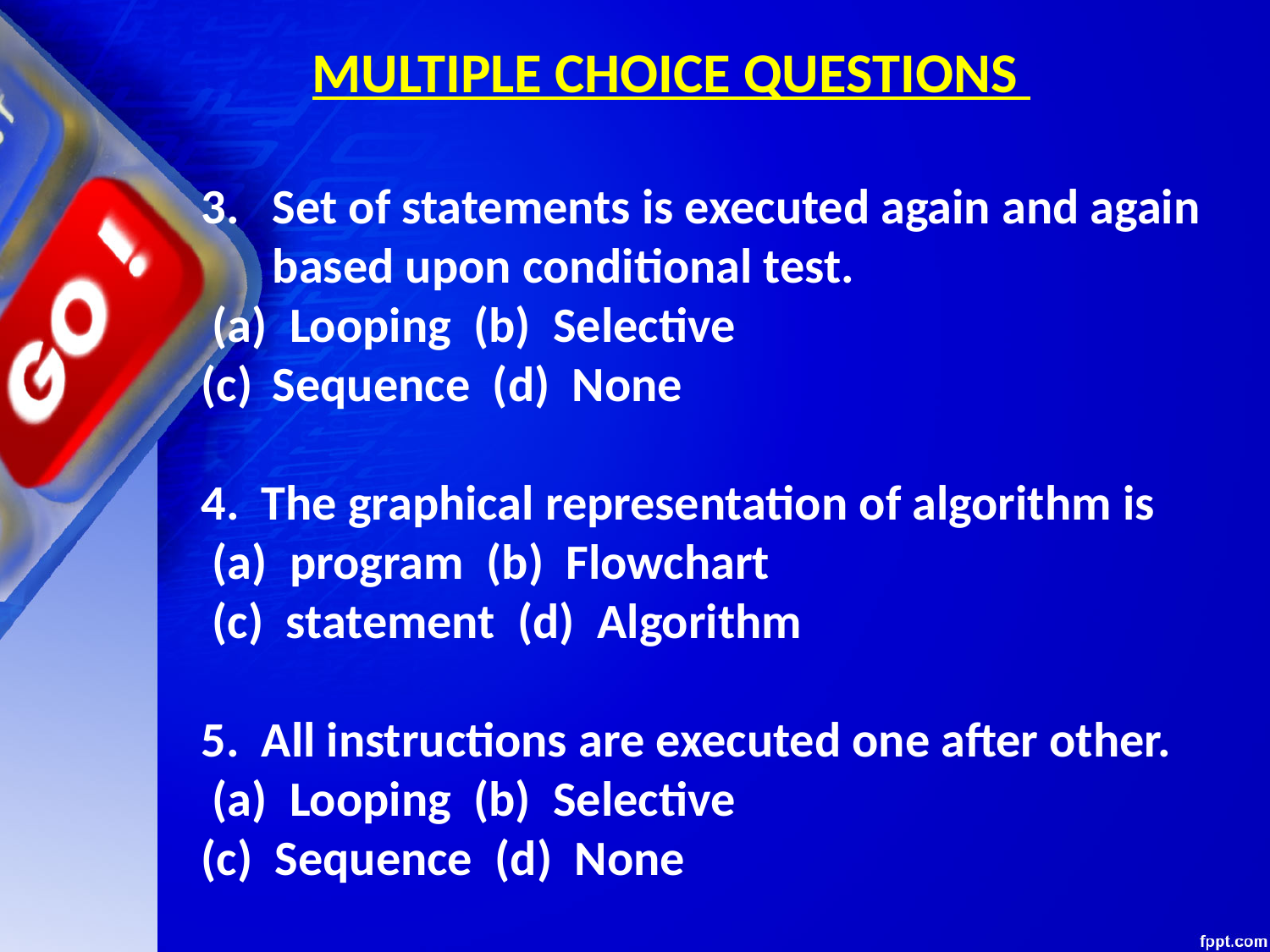

MULTIPLE CHOICE QUESTIONS
Set of statements is executed again and again based upon conditional test.
 (a)  Looping  (b)  Selective
Sequence  (d)  None

4.  The graphical representation of algorithm is
 (a)  program  (b)  Flowchart
 (c)  statement  (d)  Algorithm

5.  All instructions are executed one after other.
 (a)  Looping  (b)  Selective
(c)  Sequence  (d)  None